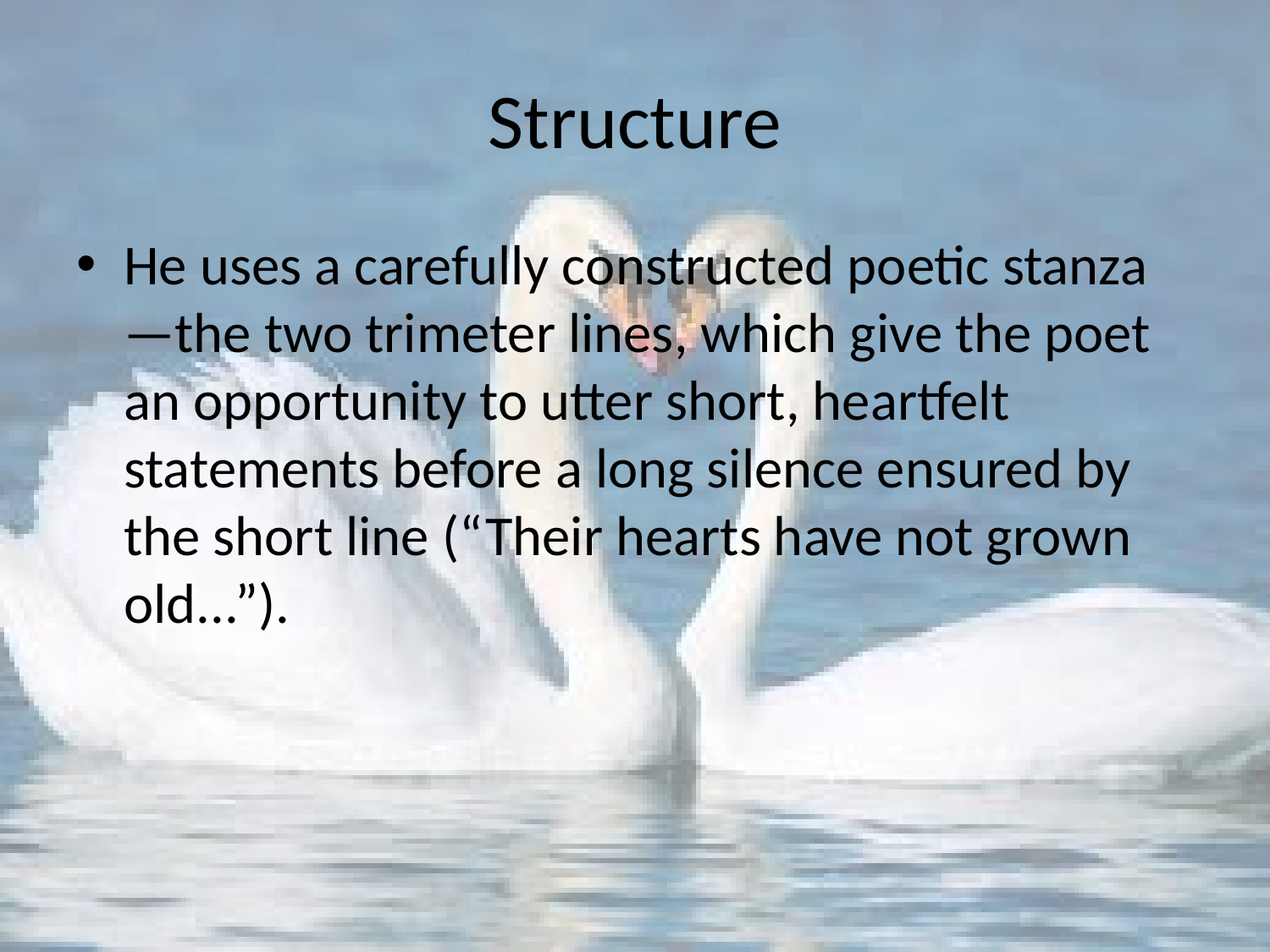

# Structure
He uses a carefully constructed poetic stanza—the two trimeter lines, which give the poet an opportunity to utter short, heartfelt statements before a long silence ensured by the short line (“Their hearts have not grown old...”).